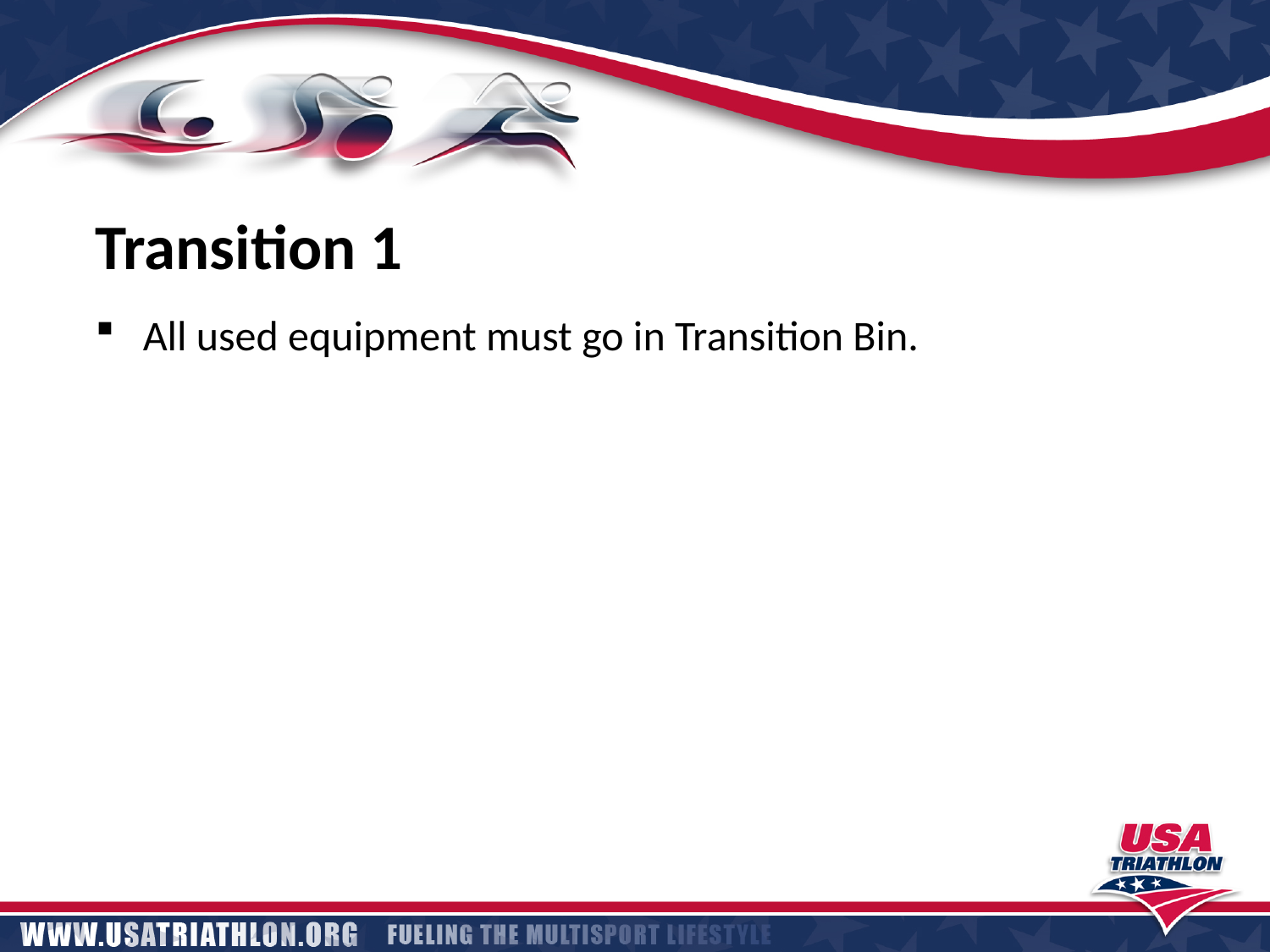

Transition 1
All used equipment must go in Transition Bin.